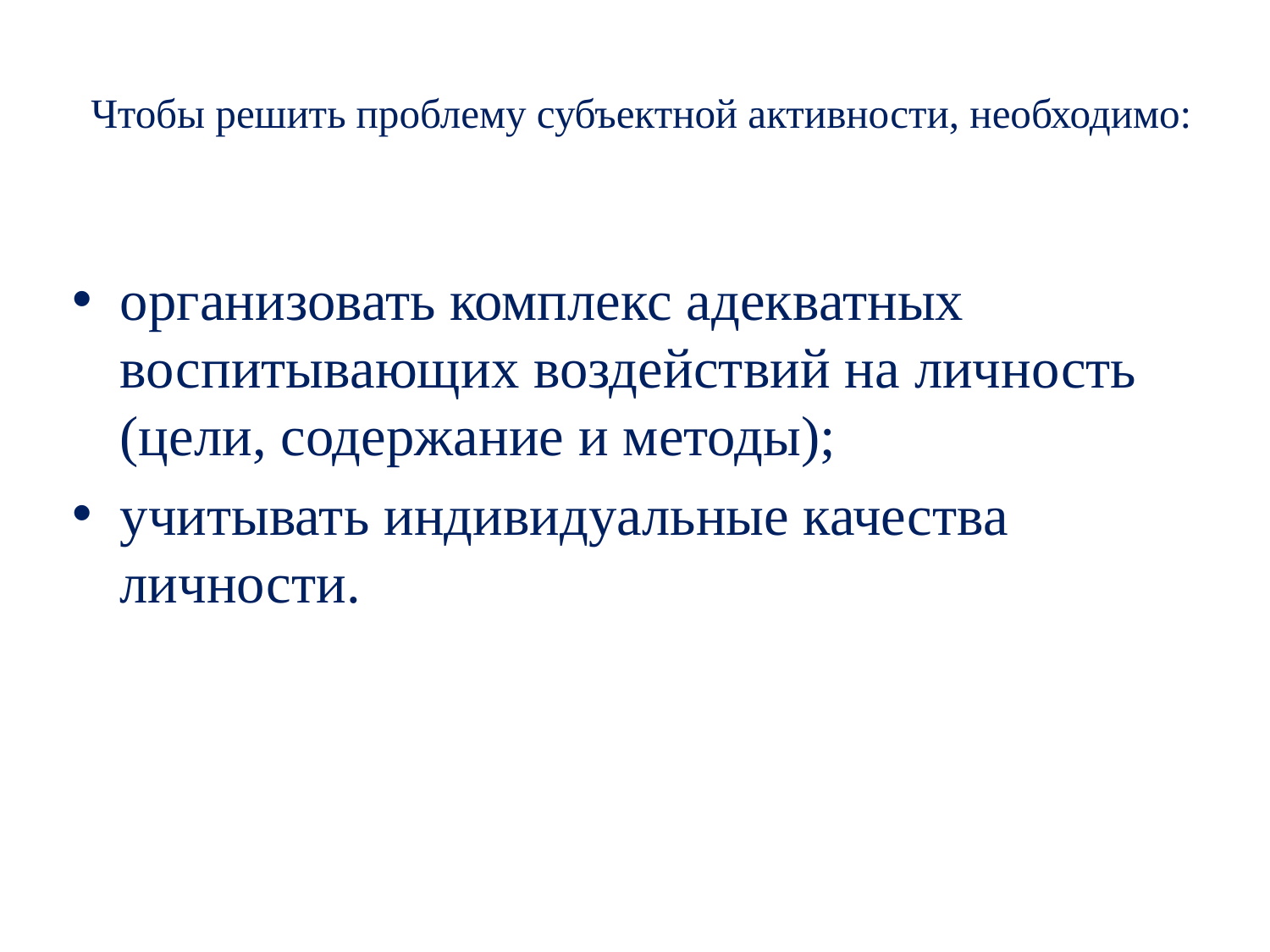

# Чтобы решить проблему субъектной активности, необходимо:
организовать комплекс адекватных воспитывающих воздействий на личность (цели, содержание и методы);
учитывать индивидуальные качества личности.